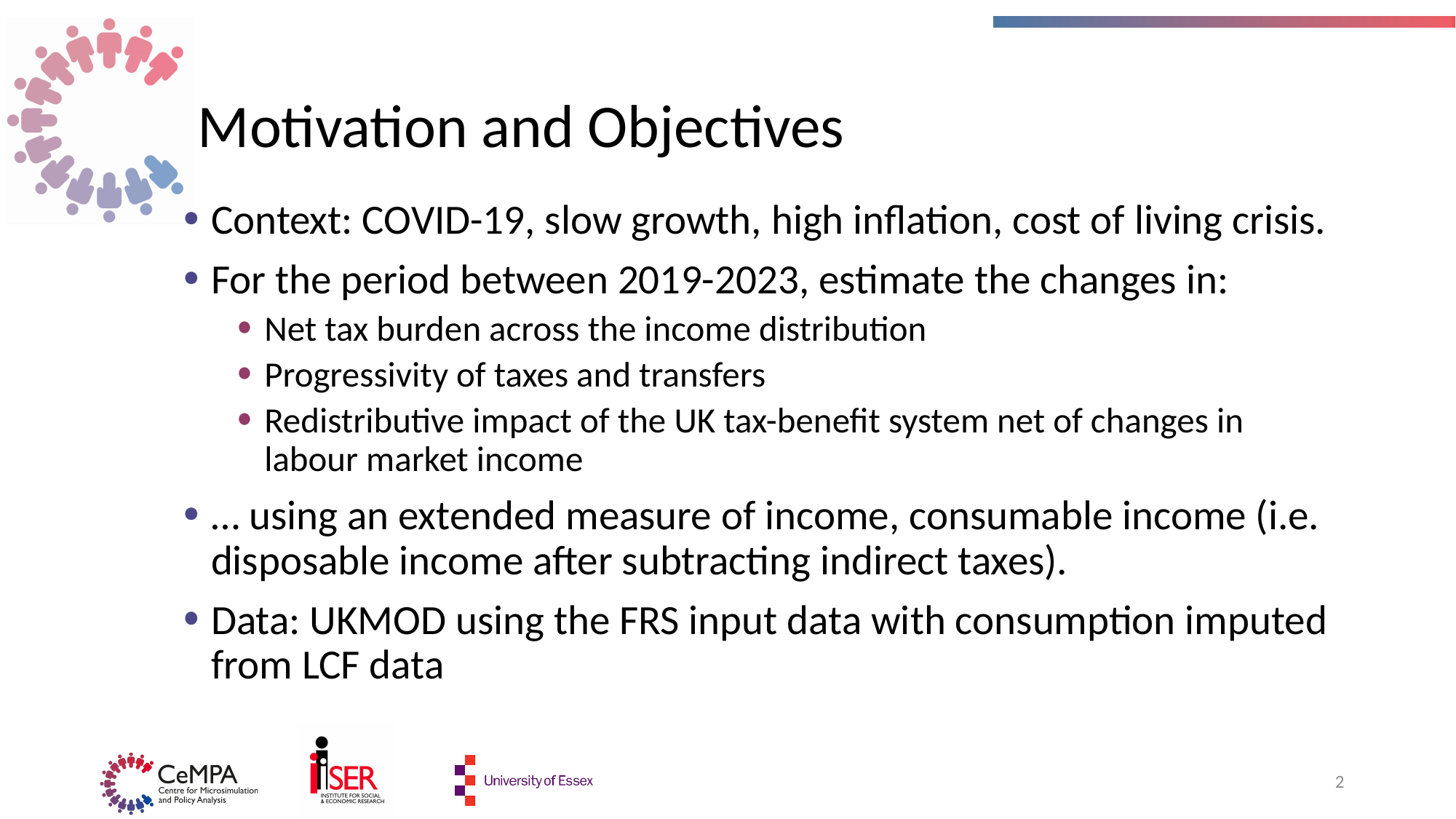

# Motivation and Objectives
Context: COVID-19, slow growth, high inflation, cost of living crisis.
For the period between 2019-2023, estimate the changes in:
Net tax burden across the income distribution
Progressivity of taxes and transfers
Redistributive impact of the UK tax-benefit system net of changes in labour market income
… using an extended measure of income, consumable income (i.e. disposable income after subtracting indirect taxes).
Data: UKMOD using the FRS input data with consumption imputed from LCF data

2